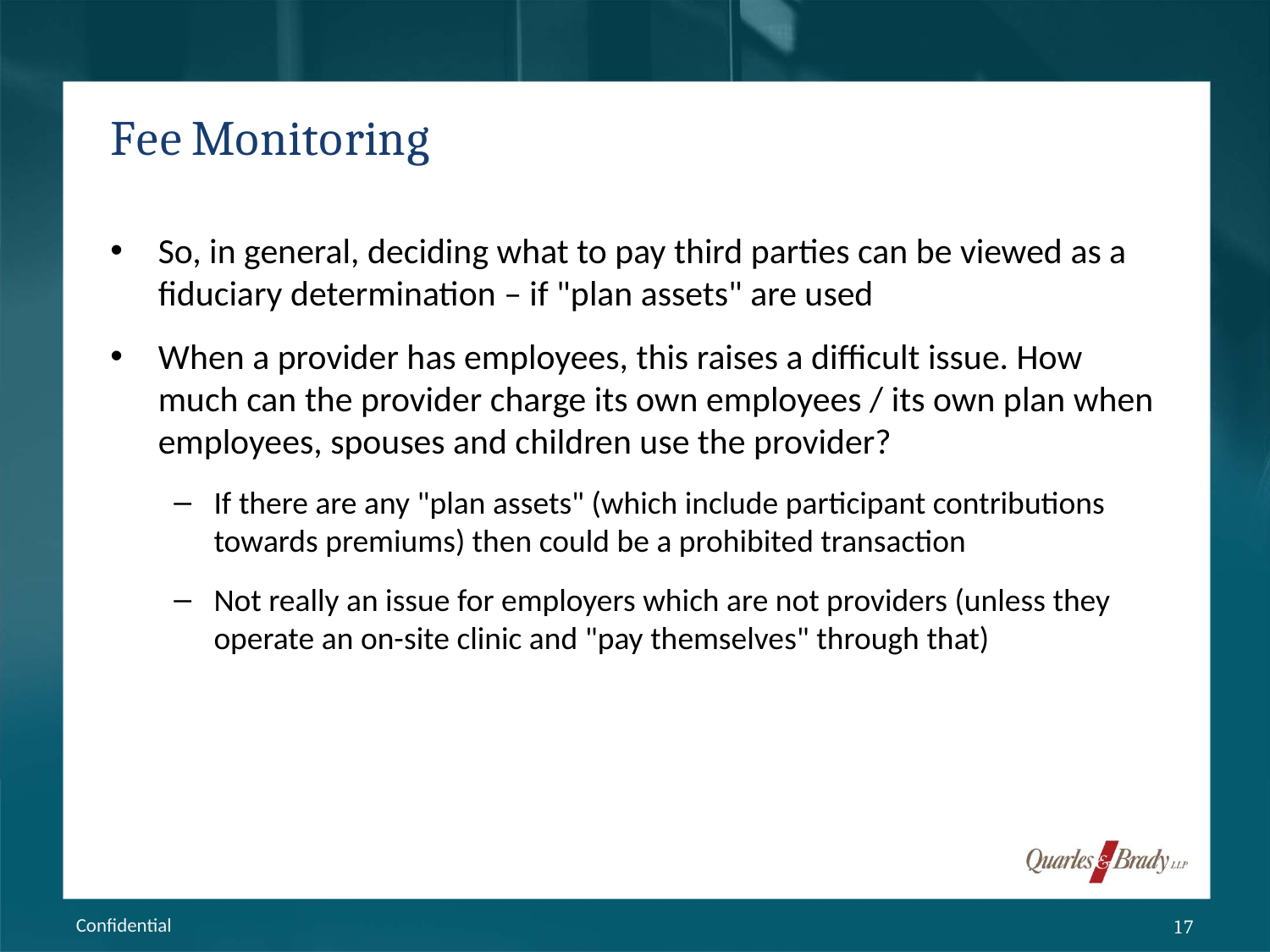

# Fee Monitoring
So, in general, deciding what to pay third parties can be viewed as a fiduciary determination – if "plan assets" are used
When a provider has employees, this raises a difficult issue. How much can the provider charge its own employees / its own plan when employees, spouses and children use the provider?
If there are any "plan assets" (which include participant contributions towards premiums) then could be a prohibited transaction
Not really an issue for employers which are not providers (unless they operate an on-site clinic and "pay themselves" through that)

Confidential
17